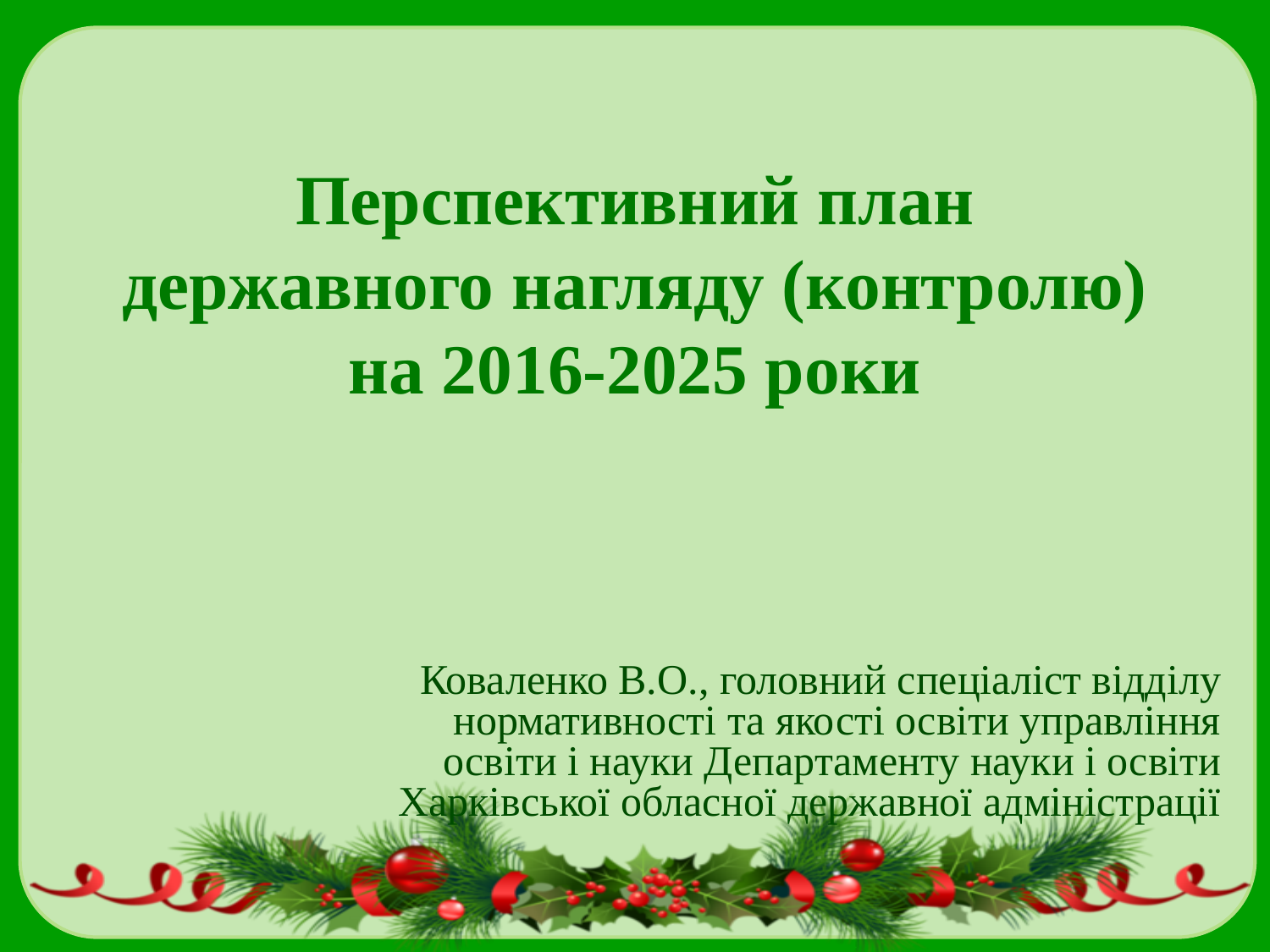

# Перспективний план державного нагляду (контролю) на 2016-2025 роки
Коваленко В.О., головний спеціаліст відділу нормативності та якості освіти управління освіти і науки Департаменту науки і освіти Харківської обласної державної адміністрації